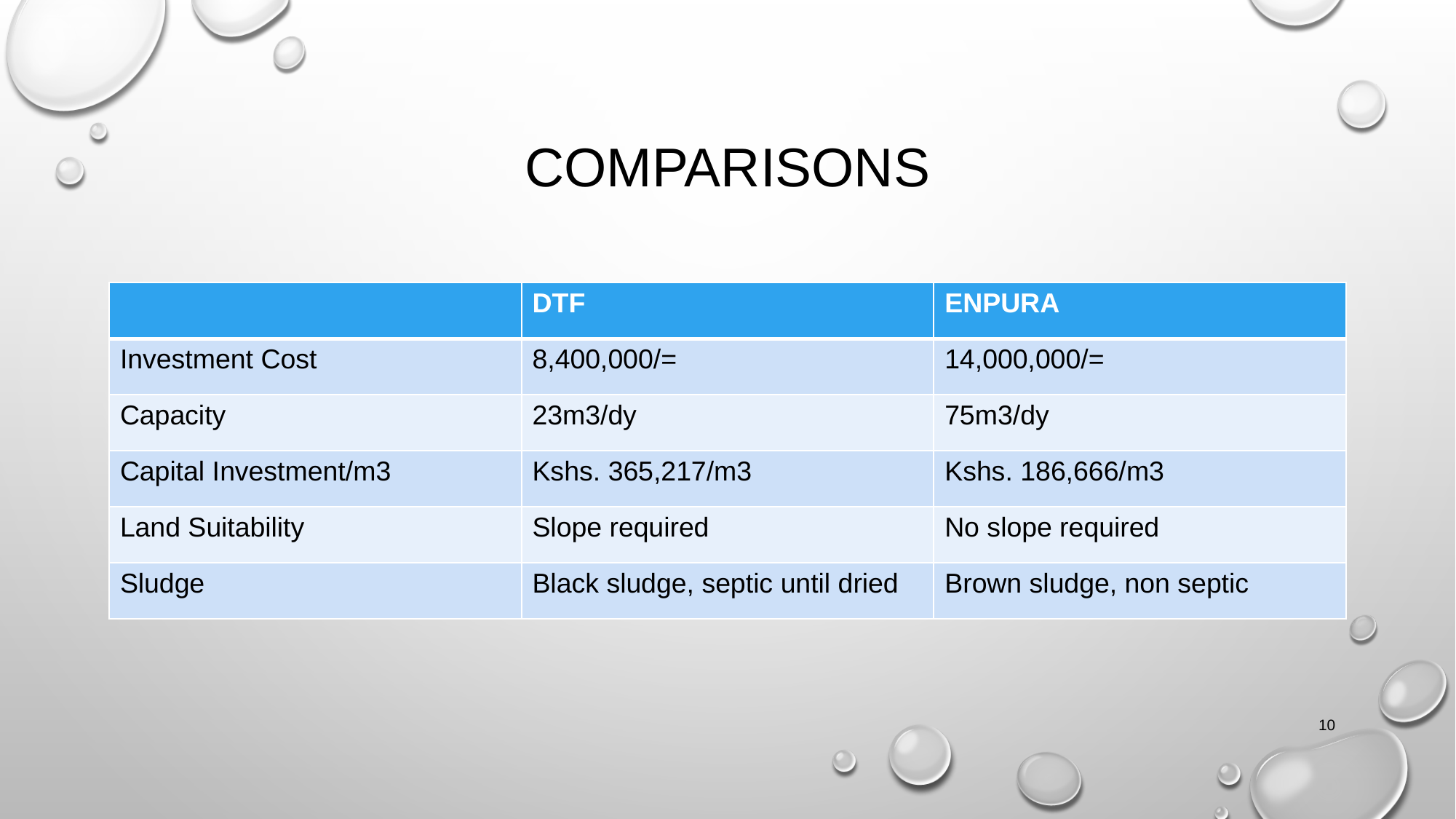

# Comparisons
|  | DTF | ENPURA |
| --- | --- | --- |
| Investment Cost | 8,400,000/= | 14,000,000/= |
| Capacity | 23m3/dy | 75m3/dy |
| Capital Investment/m3 | Kshs. 365,217/m3 | Kshs. 186,666/m3 |
| Land Suitability | Slope required | No slope required |
| Sludge | Black sludge, septic until dried | Brown sludge, non septic |
10